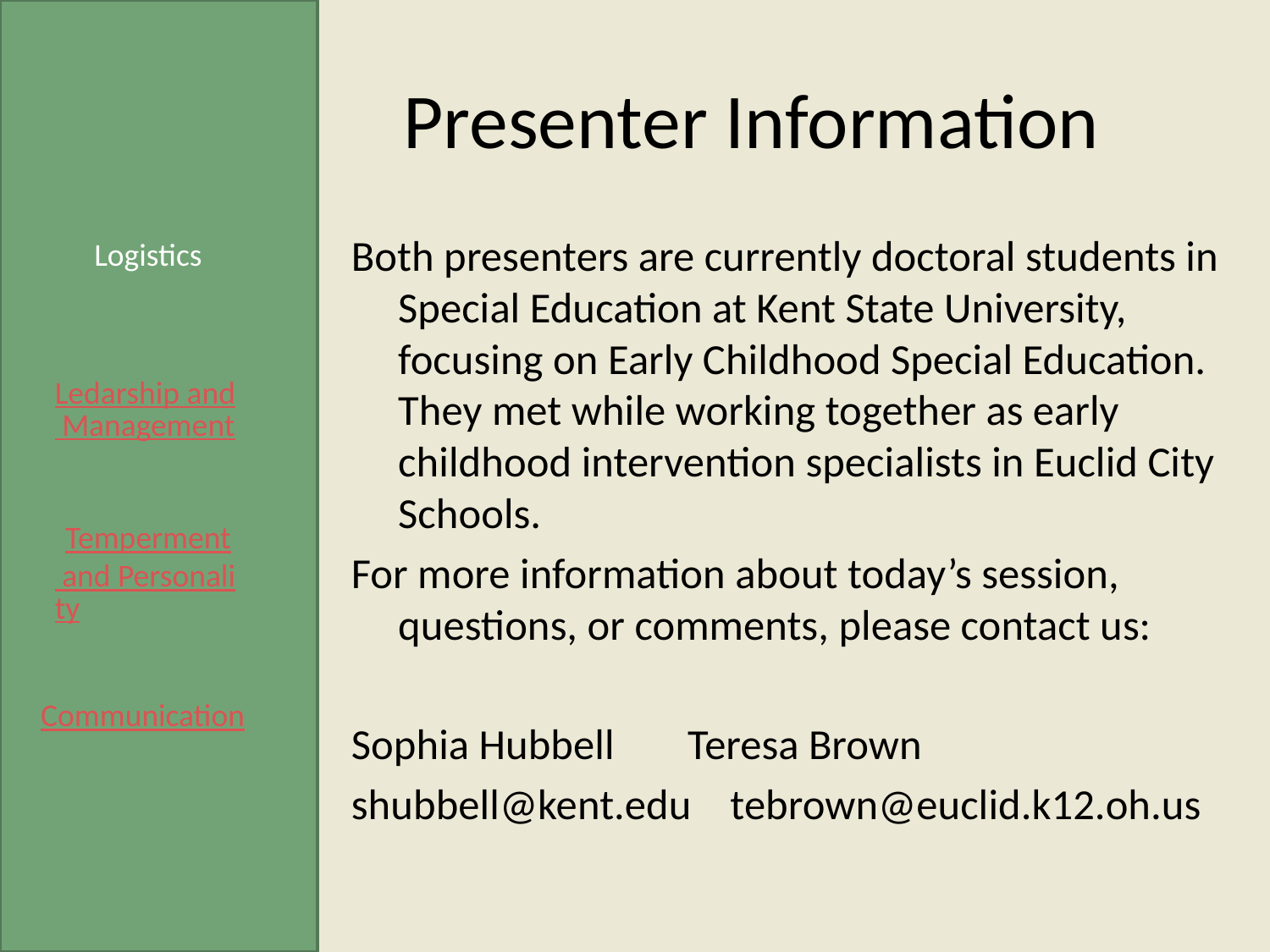

# Presenter Information
Both presenters are currently doctoral students in Special Education at Kent State University, focusing on Early Childhood Special Education.  They met while working together as early childhood intervention specialists in Euclid City Schools.
For more information about today’s session, questions, or comments, please contact us:

Sophia Hubbell		Teresa Brown
shubbell@kent.edu    tebrown@euclid.k12.oh.us